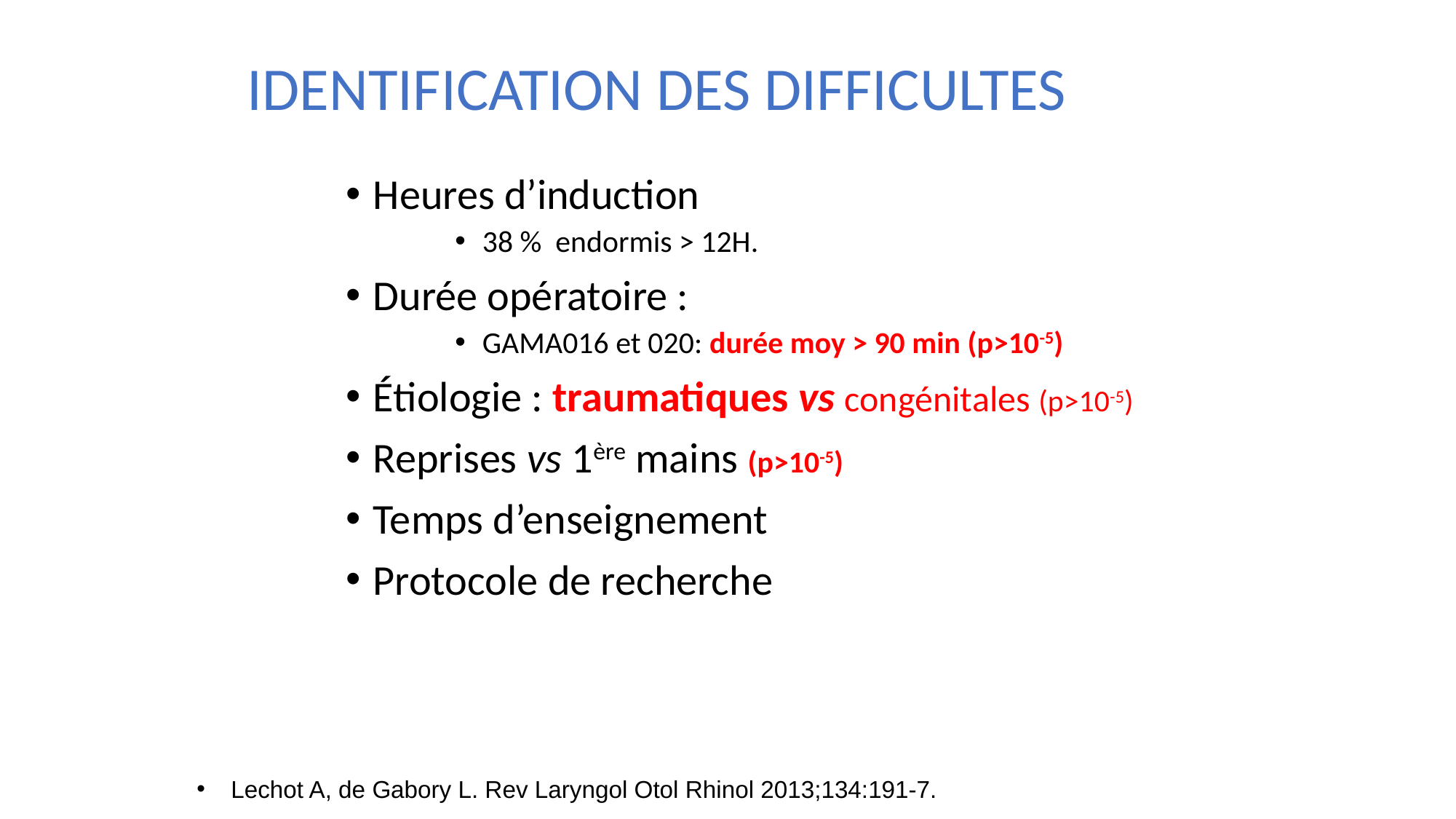

# IDENTIFICATION DES DIFFICULTES
Heures d’induction
38 %  endormis > 12H.
Durée opératoire :
GAMA016 et 020: durée moy > 90 min (p>10-5)
Étiologie : traumatiques vs congénitales (p>10-5)
Reprises vs 1ère mains (p>10-5)
Temps d’enseignement
Protocole de recherche

Lechot A, de Gabory L. Rev Laryngol Otol Rhinol 2013;134:191-7.